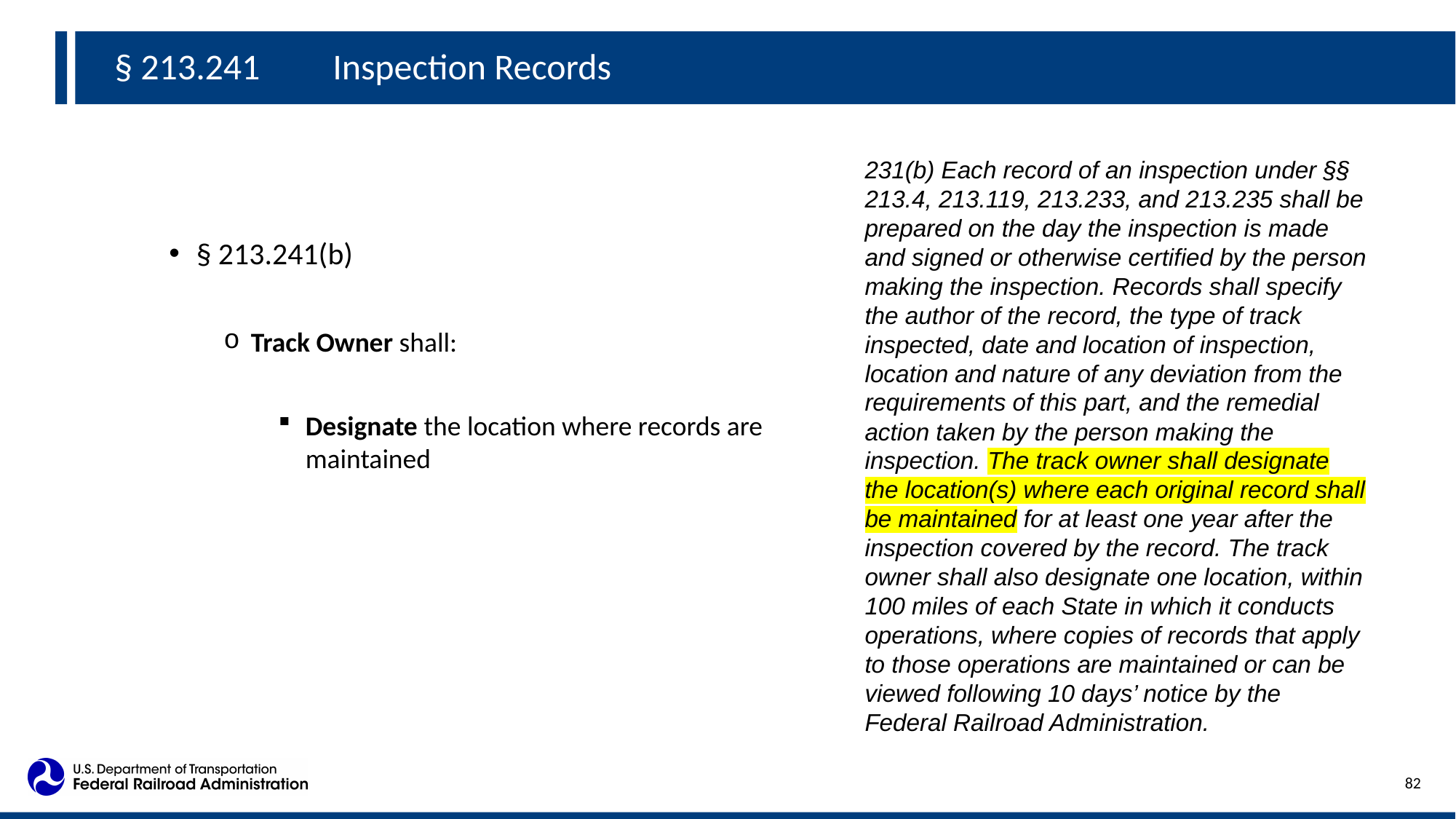

§ 213.241	Inspection Records

§ 213.241(b)

Track Owner shall:

Designate the location where records are maintained
231(b) Each record of an inspection under §§ 213.4, 213.119, 213.233, and 213.235 shall be prepared on the day the inspection is made and signed or otherwise certified by the person making the inspection. Records shall specify the author of the record, the type of track inspected, date and location of inspection, location and nature of any deviation from the requirements of this part, and the remedial action taken by the person making the inspection. The track owner shall designate the location(s) where each original record shall be maintained for at least one year after the inspection covered by the record. The track owner shall also designate one location, within 100 miles of each State in which it conducts operations, where copies of records that apply to those operations are maintained or can be viewed following 10 days’ notice by the Federal Railroad Administration.